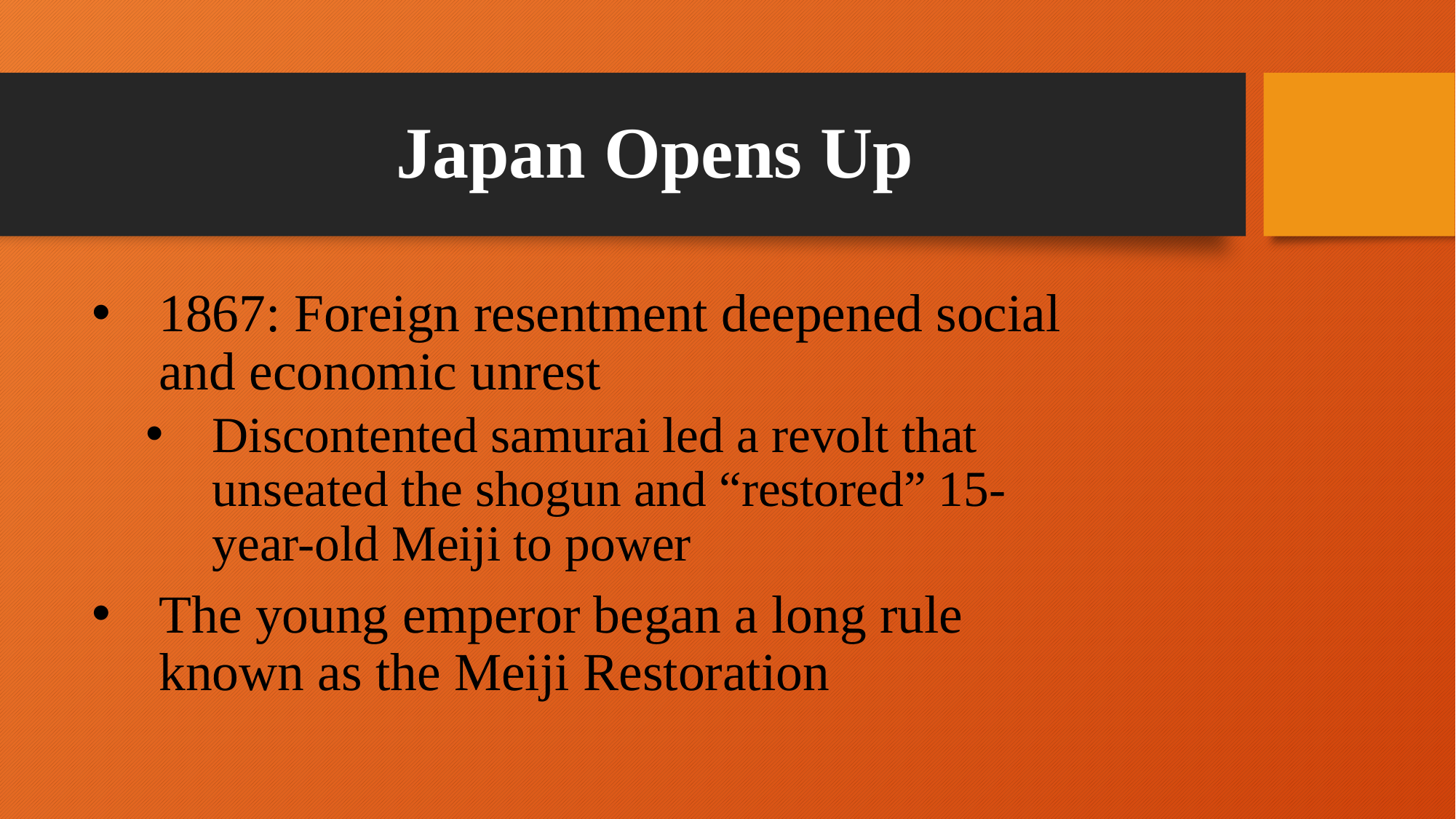

# Japan Opens Up
1867: Foreign resentment deepened social and economic unrest
Discontented samurai led a revolt that unseated the shogun and “restored” 15-year-old Meiji to power
The young emperor began a long rule known as the Meiji Restoration